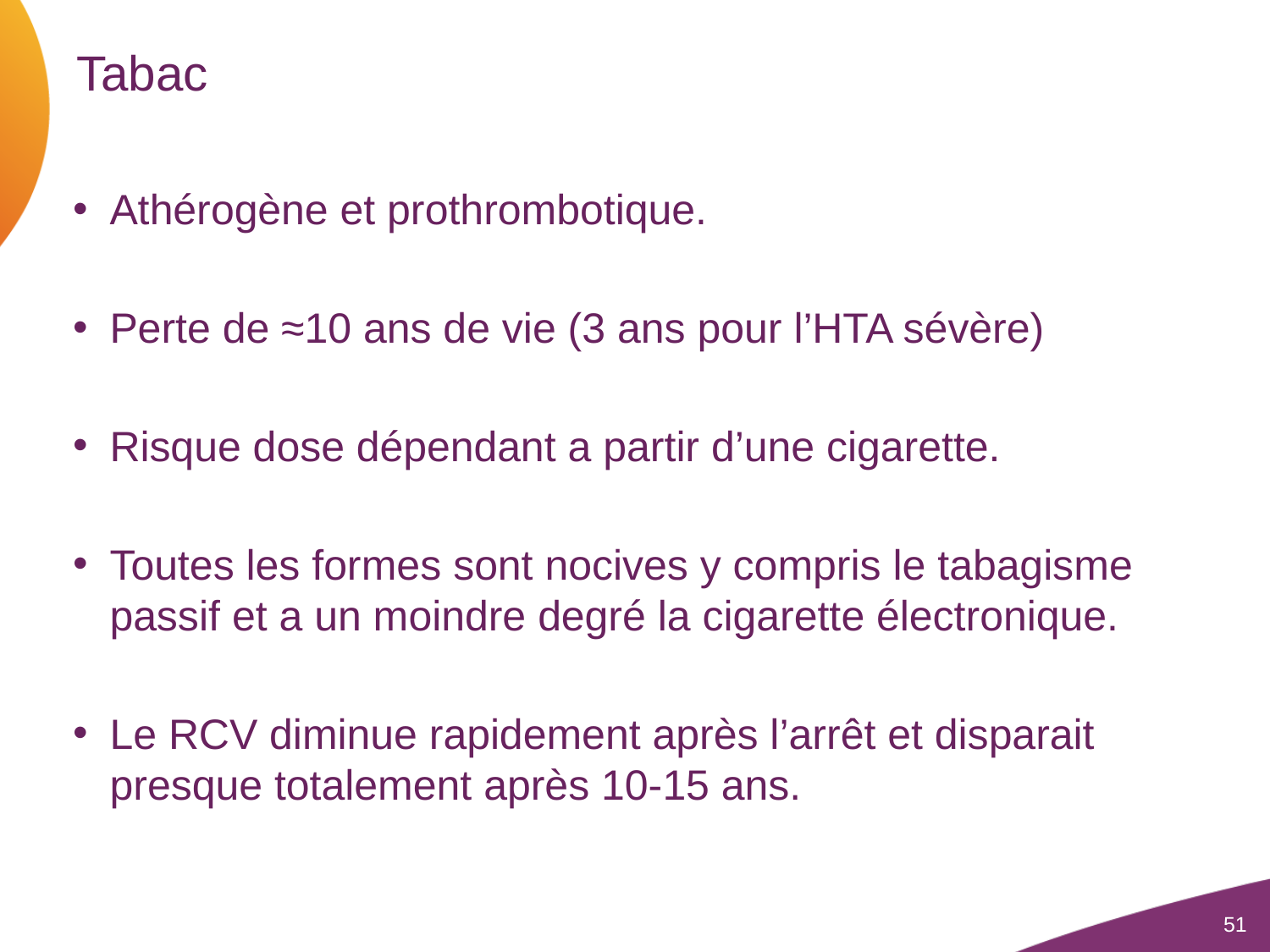

# Tabac
Athérogène et prothrombotique.

Perte de ≈10 ans de vie (3 ans pour l’HTA sévère)

Risque dose dépendant a partir d’une cigarette.

Toutes les formes sont nocives y compris le tabagisme passif et a un moindre degré la cigarette électronique.

Le RCV diminue rapidement après l’arrêt et disparait presque totalement après 10-15 ans.

51